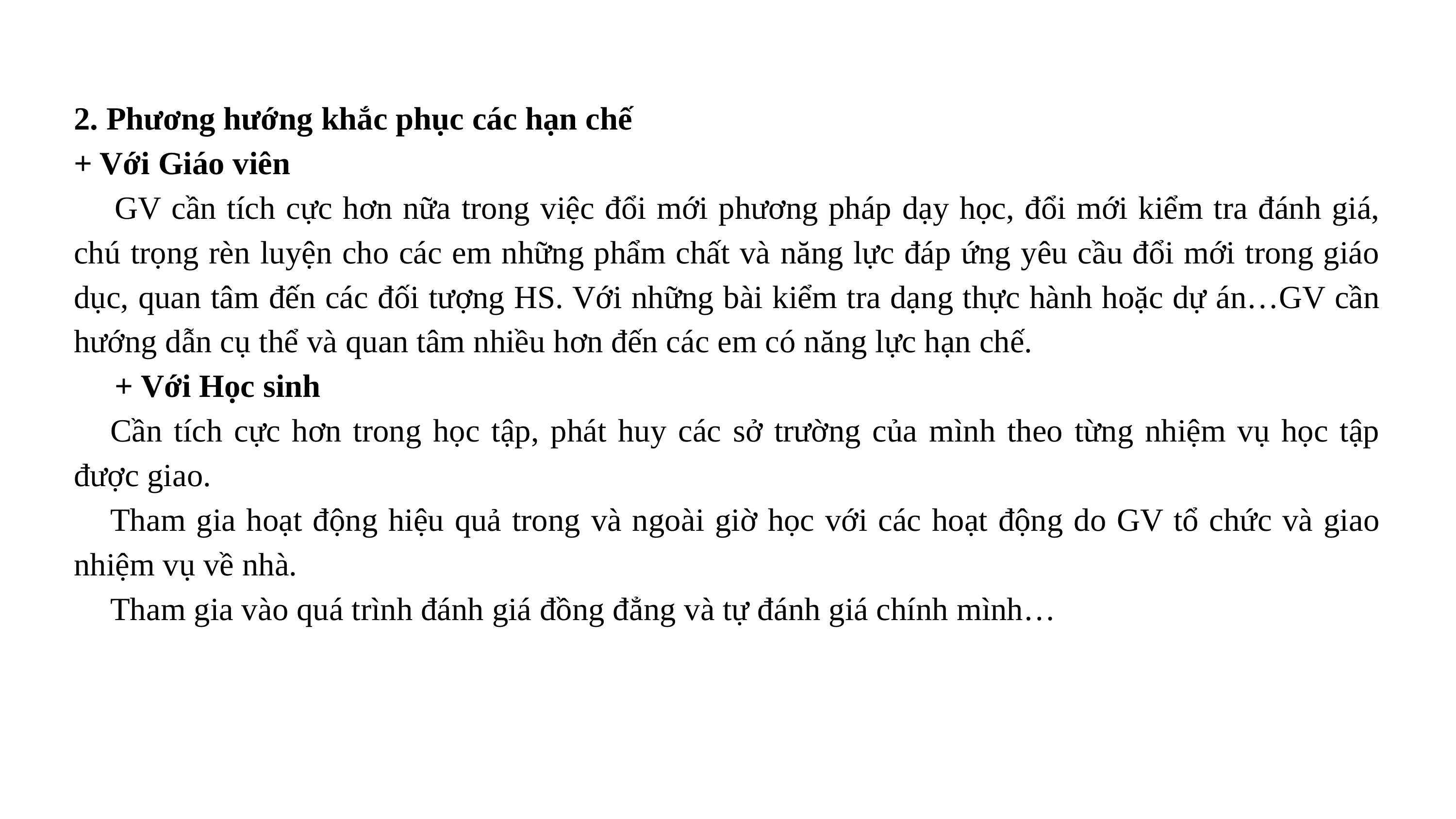

2. Phương hướng khắc phục các hạn chế
+ Với Giáo viên
GV cần tích cực hơn nữa trong việc đổi mới phương pháp dạy học, đổi mới kiểm tra đánh giá, chú trọng rèn luyện cho các em những phẩm chất và năng lực đáp ứng yêu cầu đổi mới trong giáo dục, quan tâm đến các đối tượng HS. Với những bài kiểm tra dạng thực hành hoặc dự án…GV cần hướng dẫn cụ thể và quan tâm nhiều hơn đến các em có năng lực hạn chế.
+ Với Học sinh
Cần tích cực hơn trong học tập, phát huy các sở trường của mình theo từng nhiệm vụ học tập được giao.
Tham gia hoạt động hiệu quả trong và ngoài giờ học với các hoạt động do GV tổ chức và giao nhiệm vụ về nhà.
Tham gia vào quá trình đánh giá đồng đẳng và tự đánh giá chính mình…